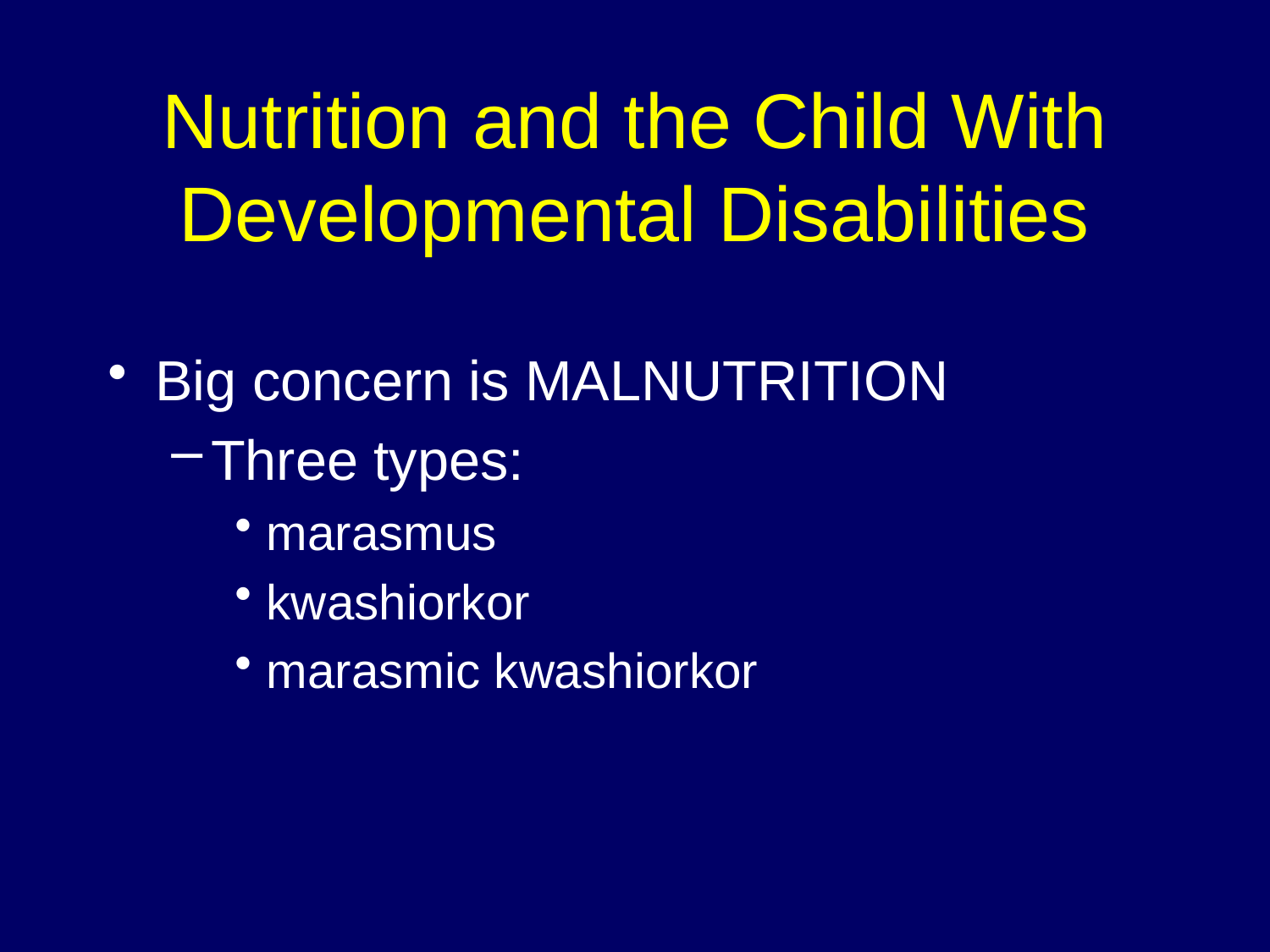

# Nutrition and the Child With Developmental Disabilities
Big concern is MALNUTRITION
Three types:
marasmus
kwashiorkor
marasmic kwashiorkor